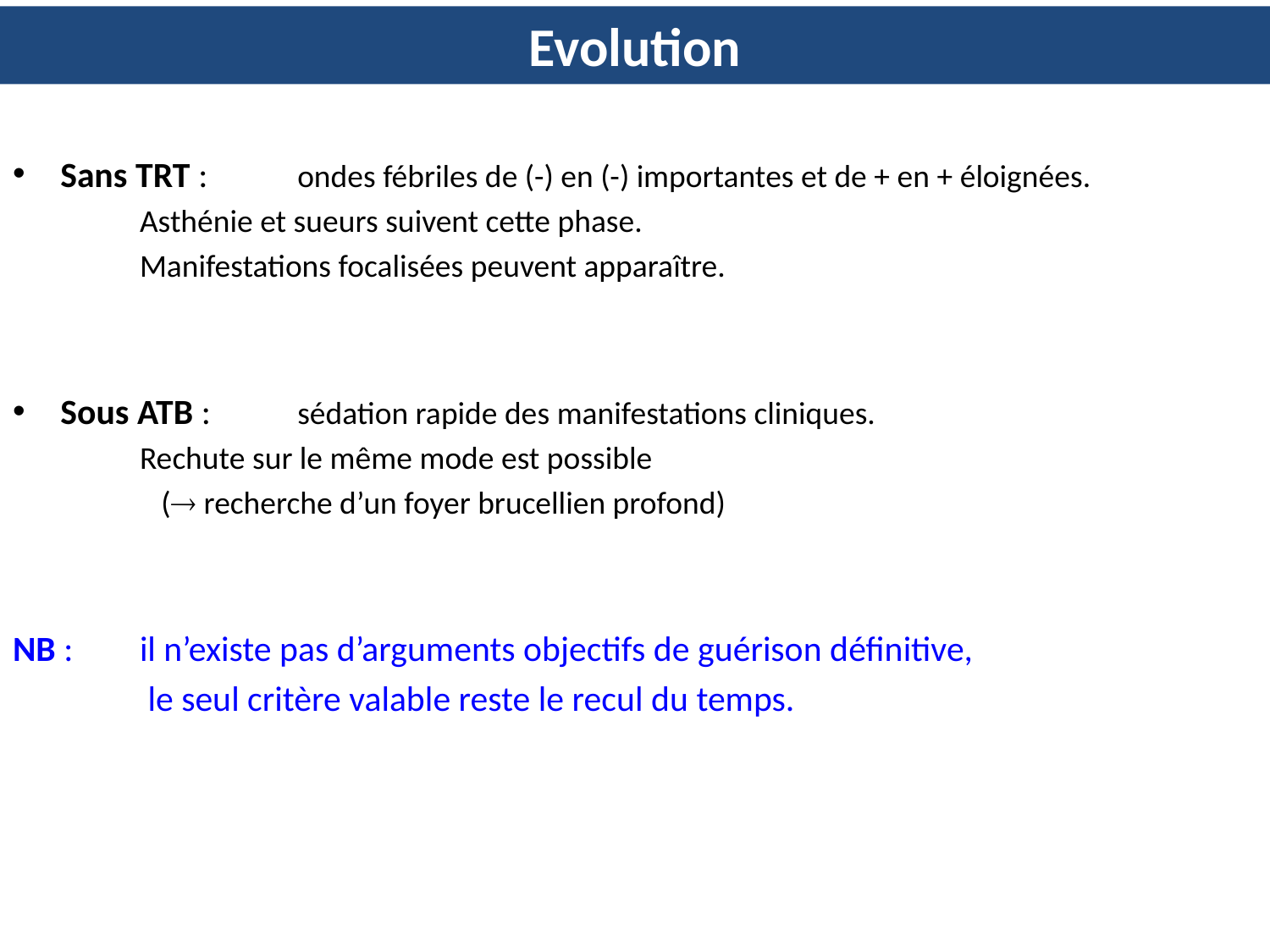

# Evolution

Sans TRT : 	ondes fébriles de (-) en (-) importantes et de + en + éloignées.
	Asthénie et sueurs suivent cette phase.
	Manifestations focalisées peuvent apparaître.

Sous ATB : 	sédation rapide des manifestations cliniques.
 	Rechute sur le même mode est possible
	   (→ recherche d’un foyer brucellien profond)

NB :	il n’existe pas d’arguments objectifs de guérison définitive,
	 le seul critère valable reste le recul du temps.